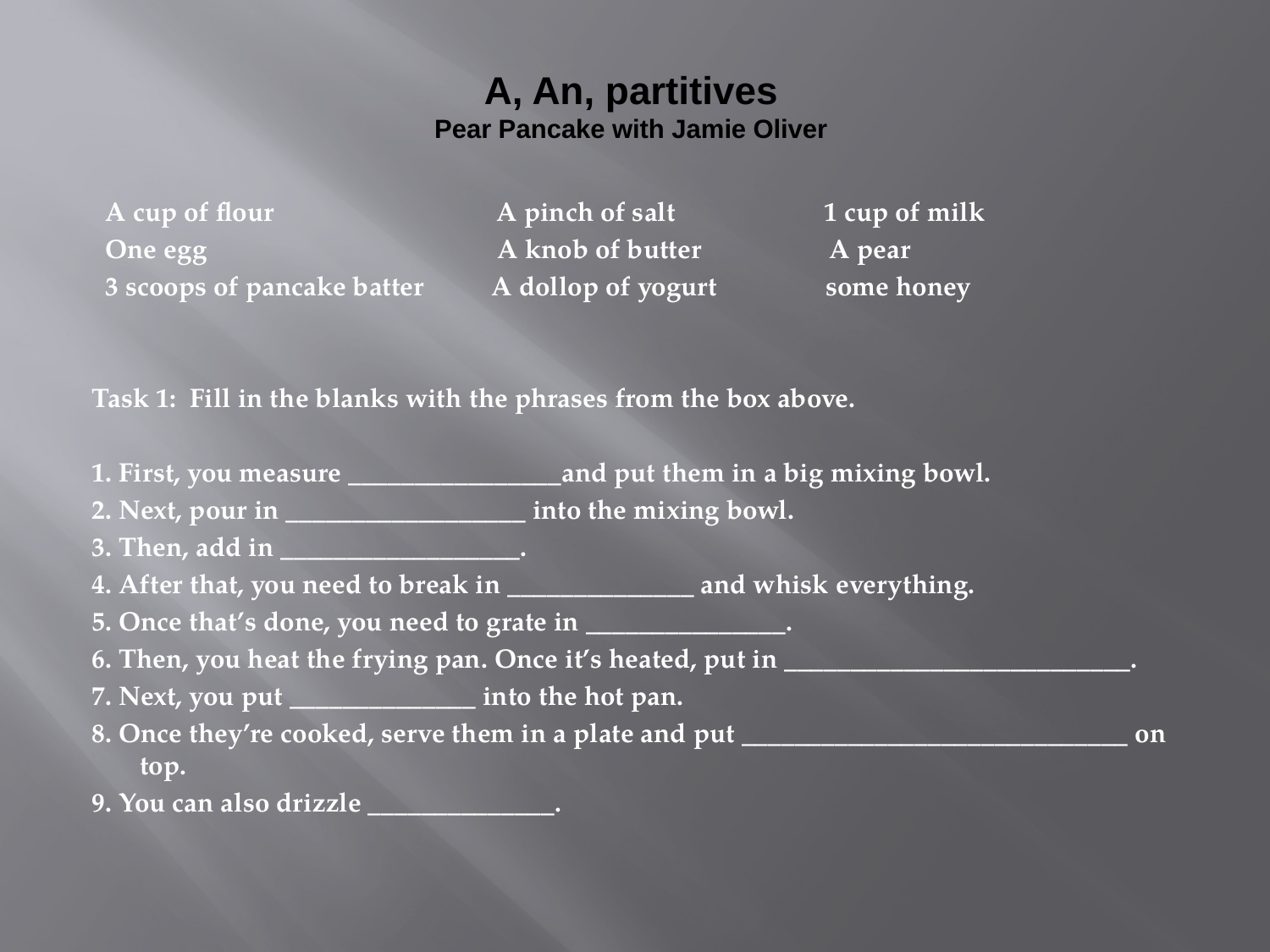

# A, An, partitives Pear Pancake with Jamie Oliver
  A cup of flour                                 A pinch of salt                      1 cup of milk
  One egg                                           A knob of butter                   A pear
  3 scoops of pancake batter          A dollop of yogurt                some honey

Task 1:  Fill in the blanks with the phrases from the box above.

1. First, you measure ________________and put them in a big mixing bowl.
2. Next, pour in __________________ into the mixing bowl.
3. Then, add in __________________.
4. After that, you need to break in ______________ and whisk everything.
5. Once that’s done, you need to grate in _______________.
6. Then, you heat the frying pan. Once it’s heated, put in __________________________.
7. Next, you put ______________ into the hot pan.
8. Once they’re cooked, serve them in a plate and put _____________________________ on top.
9. You can also drizzle ______________.